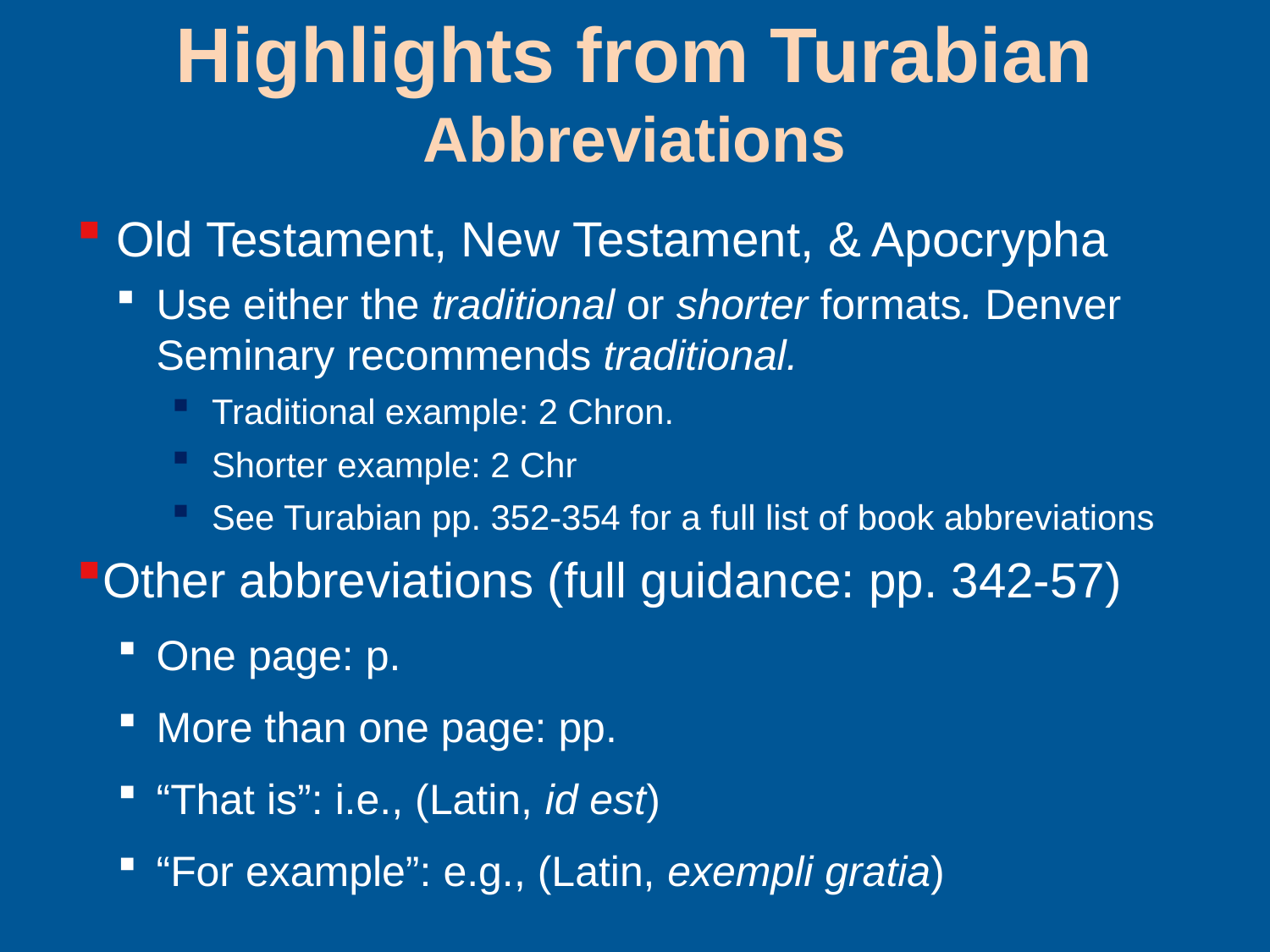

# Highlights from Turabian Abbreviations
Old Testament, New Testament, & Apocrypha
Use either the traditional or shorter formats. Denver Seminary recommends traditional.
Traditional example: 2 Chron.
Shorter example: 2 Chr
See Turabian pp. 352-354 for a full list of book abbreviations
Other abbreviations (full guidance: pp. 342-57)

One page: p.

More than one page: pp.

“That is”: i.e., (Latin, id est)

“For example”: e.g., (Latin, exempli gratia)